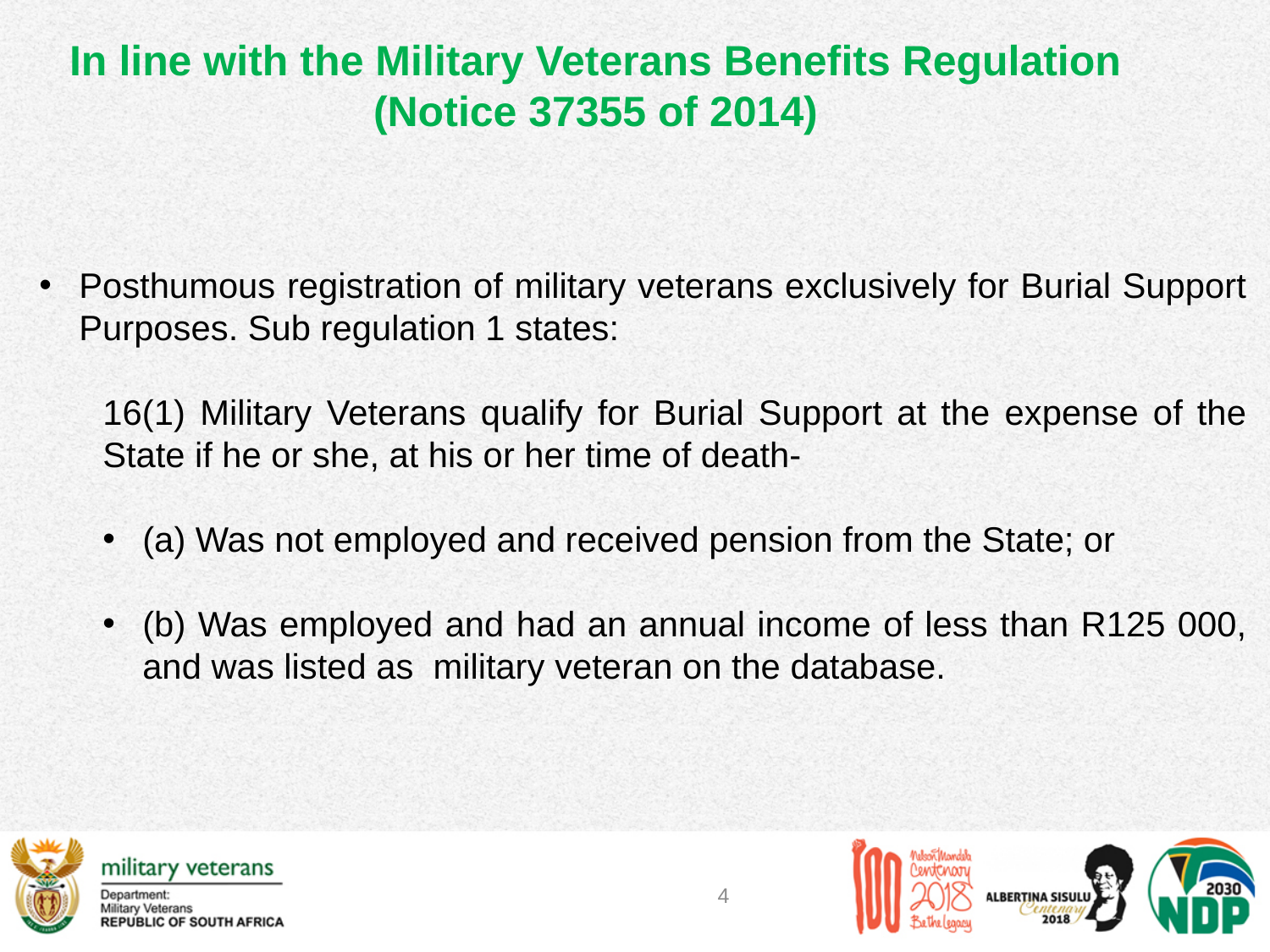

In line with the Military Veterans Benefits Regulation (Notice 37355 of 2014)
Posthumous registration of military veterans exclusively for Burial Support Purposes. Sub regulation 1 states:

16(1) Military Veterans qualify for Burial Support at the expense of the State if he or she, at his or her time of death-

(a) Was not employed and received pension from the State; or

(b) Was employed and had an annual income of less than R125 000, and was listed as  military veteran on the database.

4